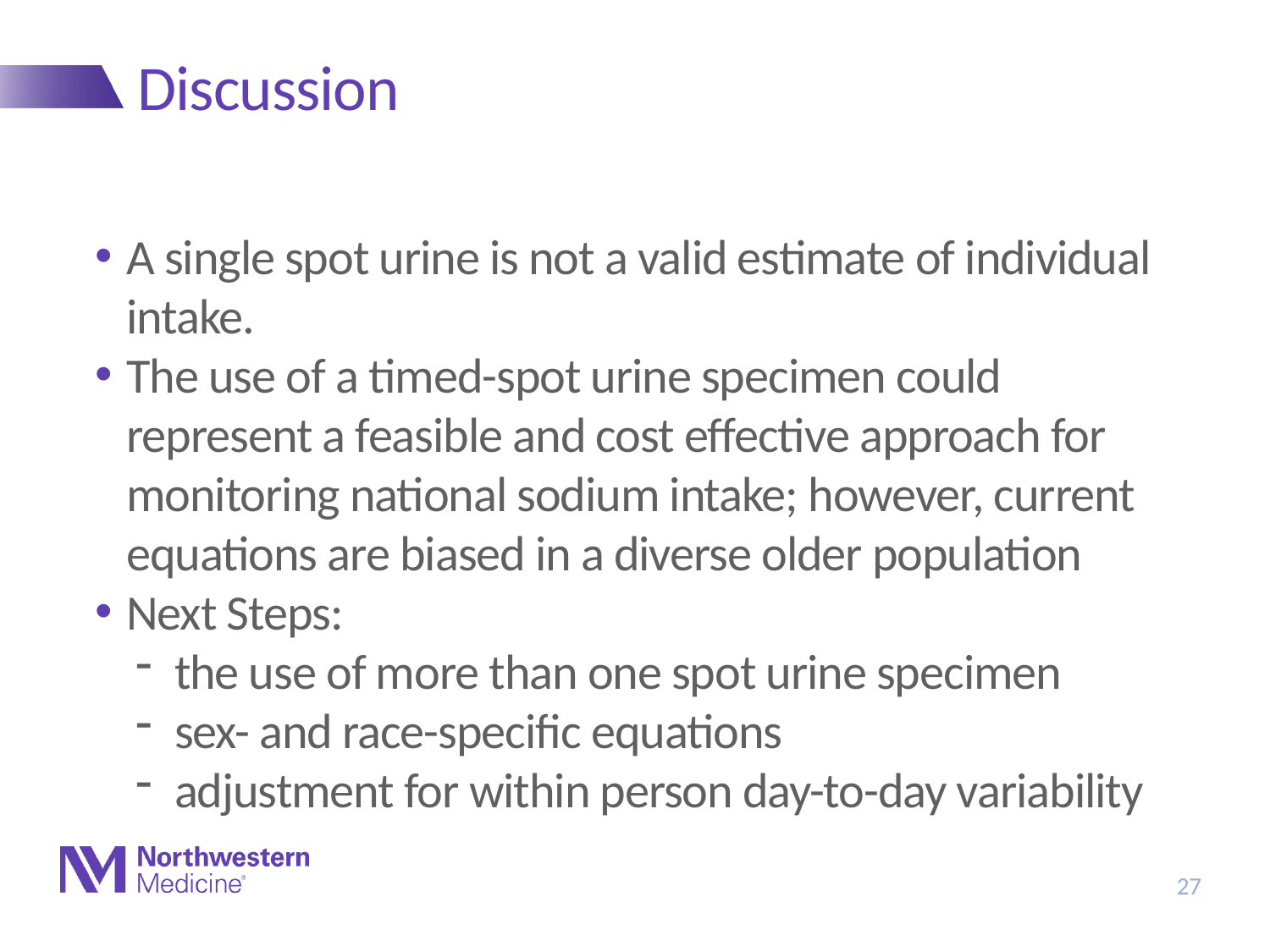

# Discussion
A single spot urine is not a valid estimate of individual intake.
The use of a timed-spot urine specimen could represent a feasible and cost effective approach for monitoring national sodium intake; however, current equations are biased in a diverse older population
Next Steps:
the use of more than one spot urine specimen
sex- and race-specific equations
adjustment for within person day-to-day variability
27